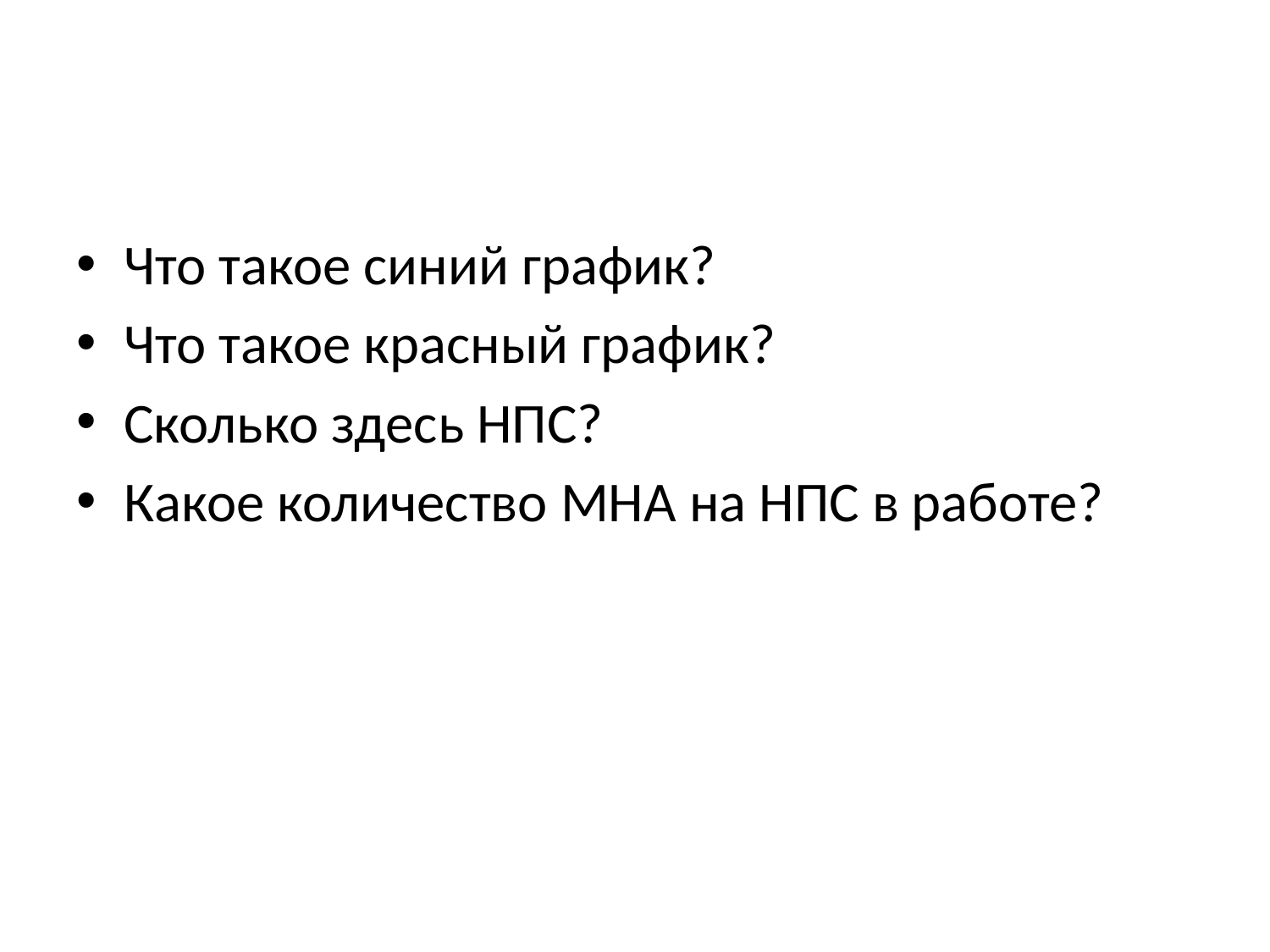

#
Что такое синий график?
Что такое красный график?
Сколько здесь НПС?
Какое количество МНА на НПС в работе?